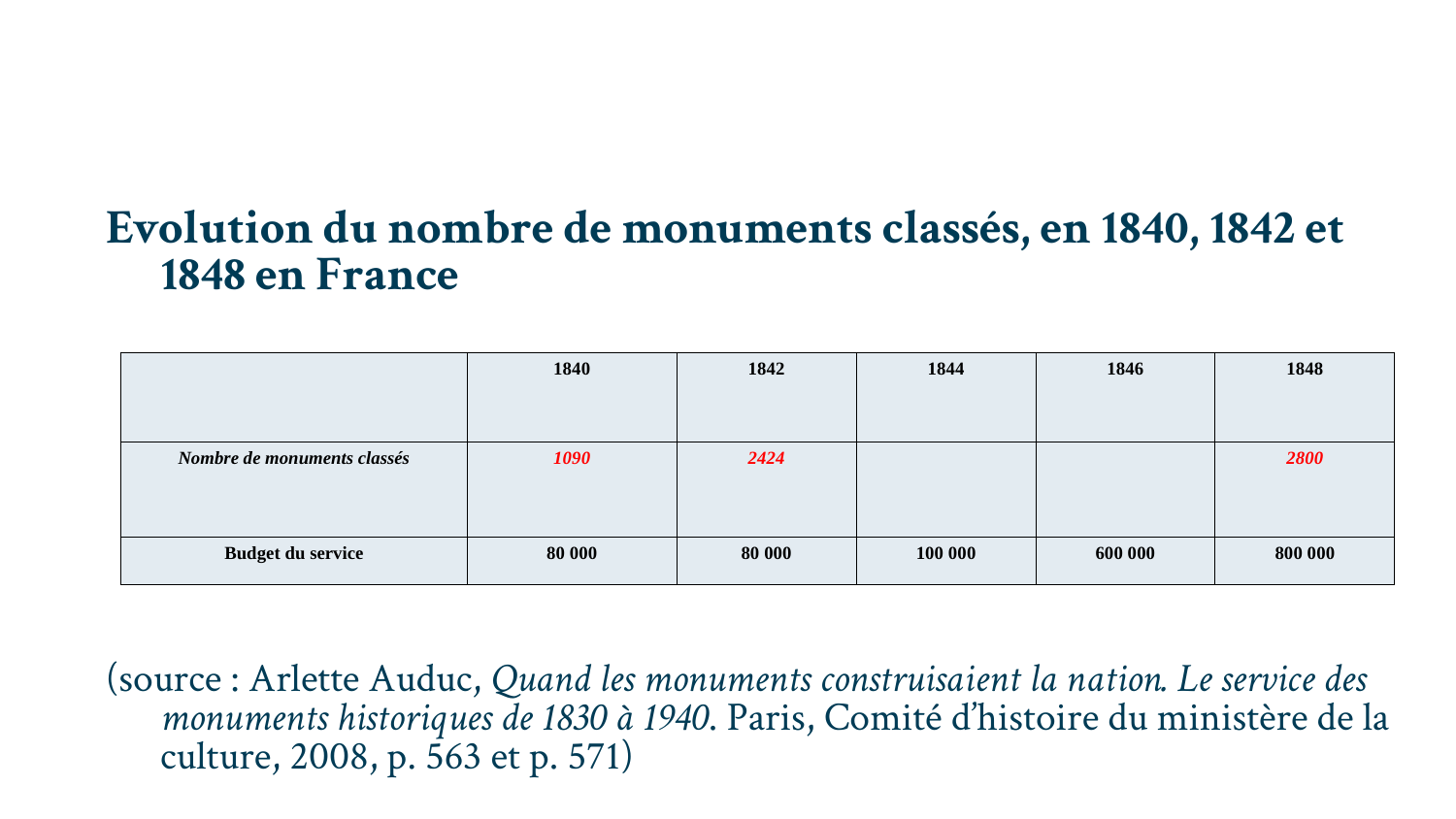

Evolution du nombre de monuments classés, en 1840, 1842 et 1848 en France

(source : Arlette Auduc, Quand les monuments construisaient la nation. Le service des monuments historiques de 1830 à 1940. Paris, Comité d’histoire du ministère de la culture, 2008, p. 563 et p. 571)
|  | 1840 | 1842 | 1844 | 1846 | 1848 |
| --- | --- | --- | --- | --- | --- |
| Nombre de monuments classés | 1090 | 2424 |  |  | 2800 |
| Budget du service | 80 000 | 80 000 | 100 000 | 600 000 | 800 000 |